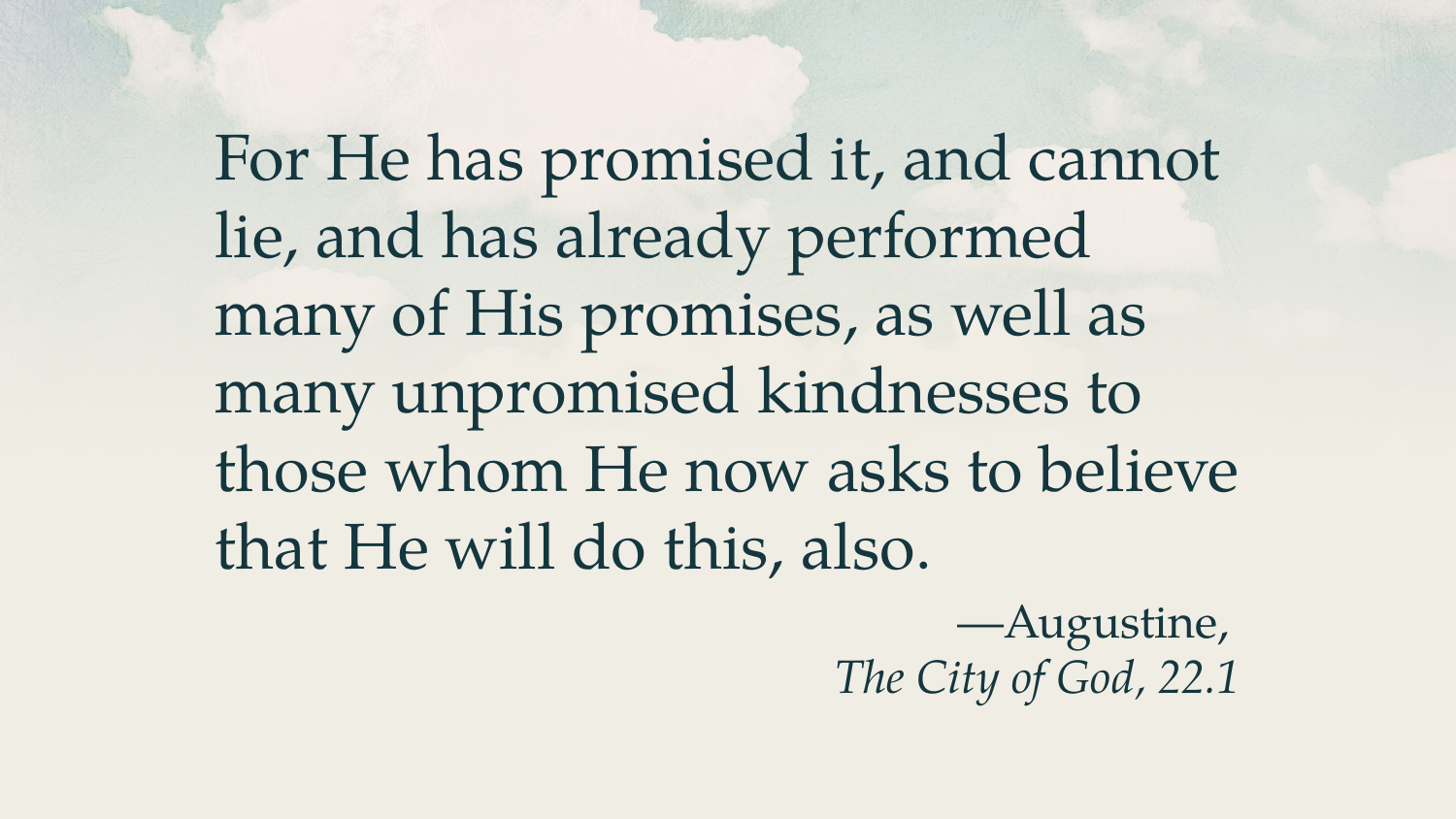

For He has promised it, and cannot lie, and has already performed many of His promises, as well as many unpromised kindnesses to those whom He now asks to believe that He will do this, also.
—Augustine,
The City of God, 22.1